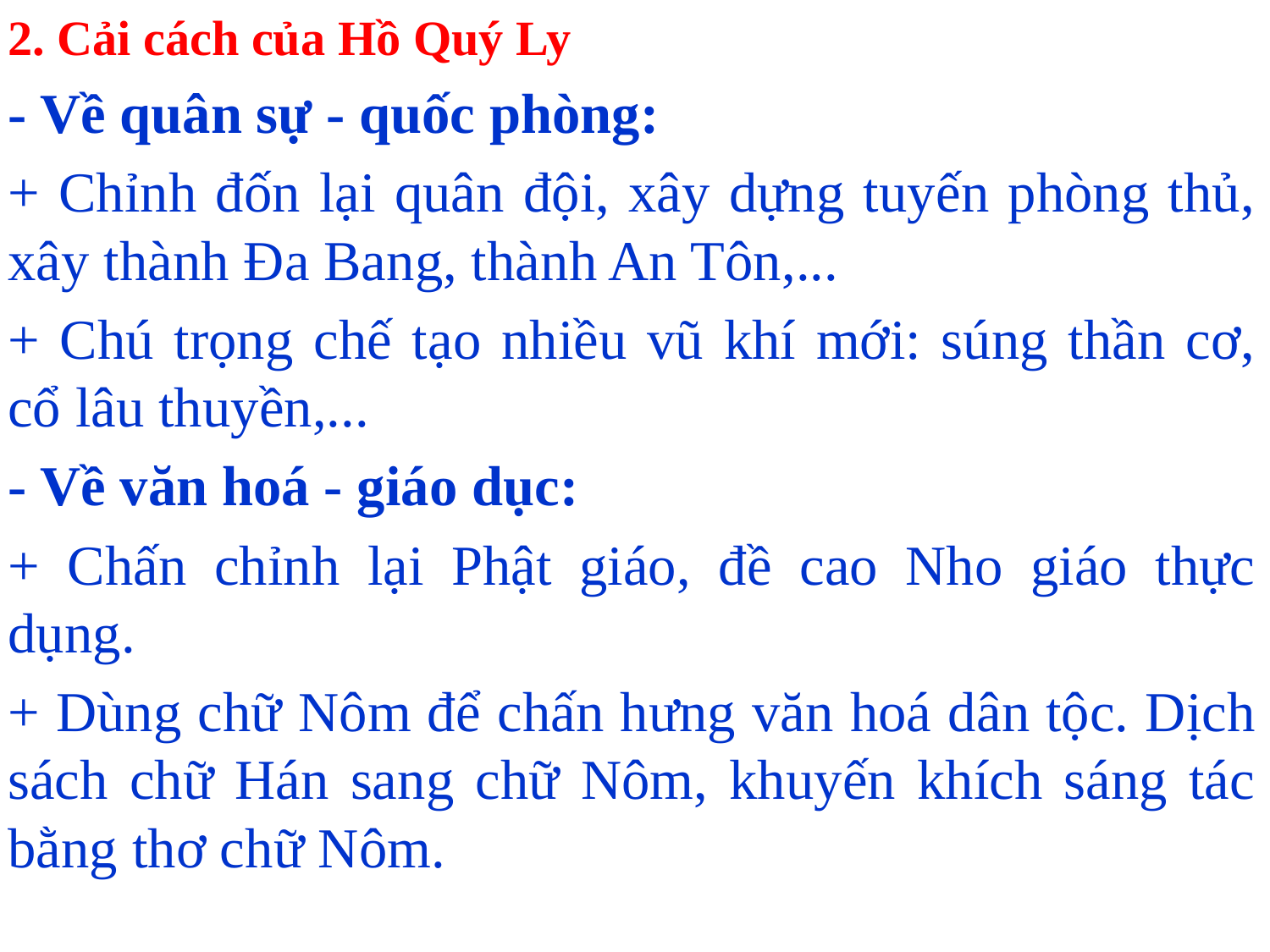

2. Cải cách của Hồ Quý Ly
- Về quân sự - quốc phòng:
+ Chỉnh đốn lại quân đội, xây dựng tuyến phòng thủ, xây thành Đa Bang, thành An Tôn,...
+ Chú trọng chế tạo nhiều vũ khí mới: súng thần cơ, cổ lâu thuyền,...
- Về văn hoá - giáo dục:
+ Chấn chỉnh lại Phật giáo, đề cao Nho giáo thực dụng.
+ Dùng chữ Nôm để chấn hưng văn hoá dân tộc. Dịch sách chữ Hán sang chữ Nôm, khuyến khích sáng tác bằng thơ chữ Nôm.